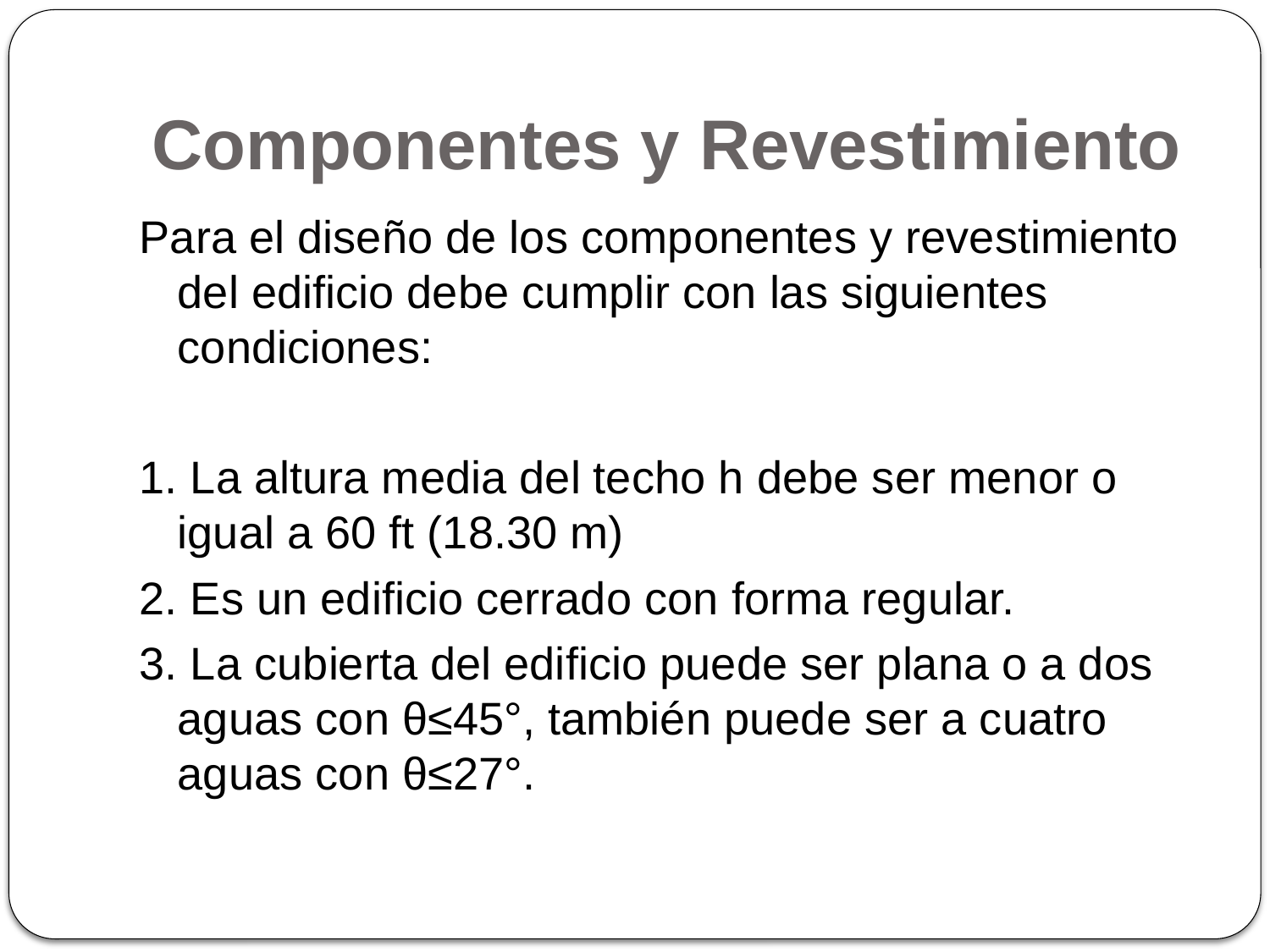

# Componentes y Revestimiento
Para el diseño de los componentes y revestimiento del edificio debe cumplir con las siguientes condiciones:

1. La altura media del techo h debe ser menor o igual a 60 ft (18.30 m)
2. Es un edificio cerrado con forma regular.
3. La cubierta del edificio puede ser plana o a dos aguas con θ≤45°, también puede ser a cuatro aguas con θ≤27°.